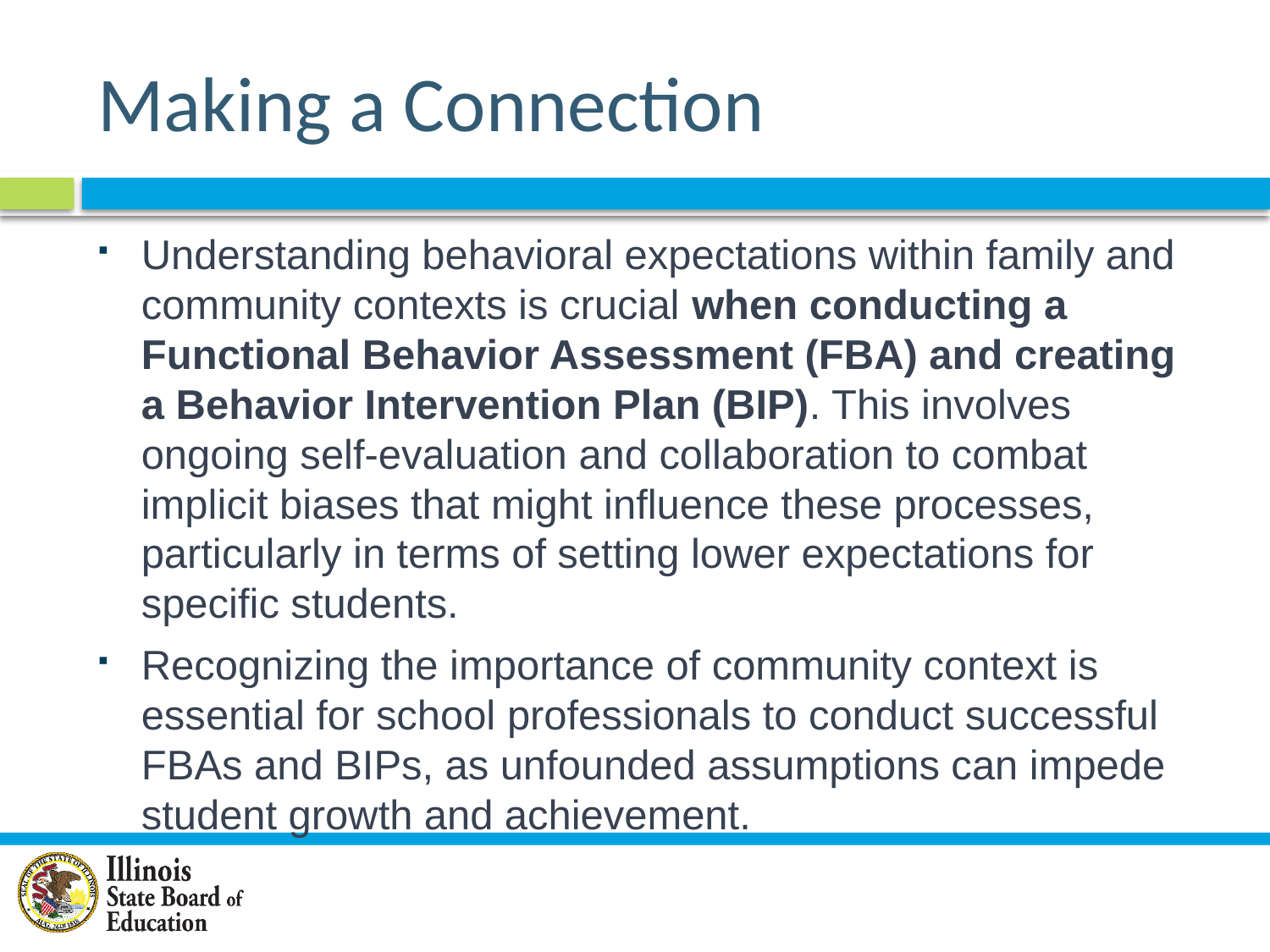

# Making a Connection
Understanding behavioral expectations within family and community contexts is crucial when conducting a Functional Behavior Assessment (FBA) and creating a Behavior Intervention Plan (BIP). This involves ongoing self-evaluation and collaboration to combat implicit biases that might influence these processes, particularly in terms of setting lower expectations for specific students.
Recognizing the importance of community context is essential for school professionals to conduct successful FBAs and BIPs, as unfounded assumptions can impede student growth and achievement.